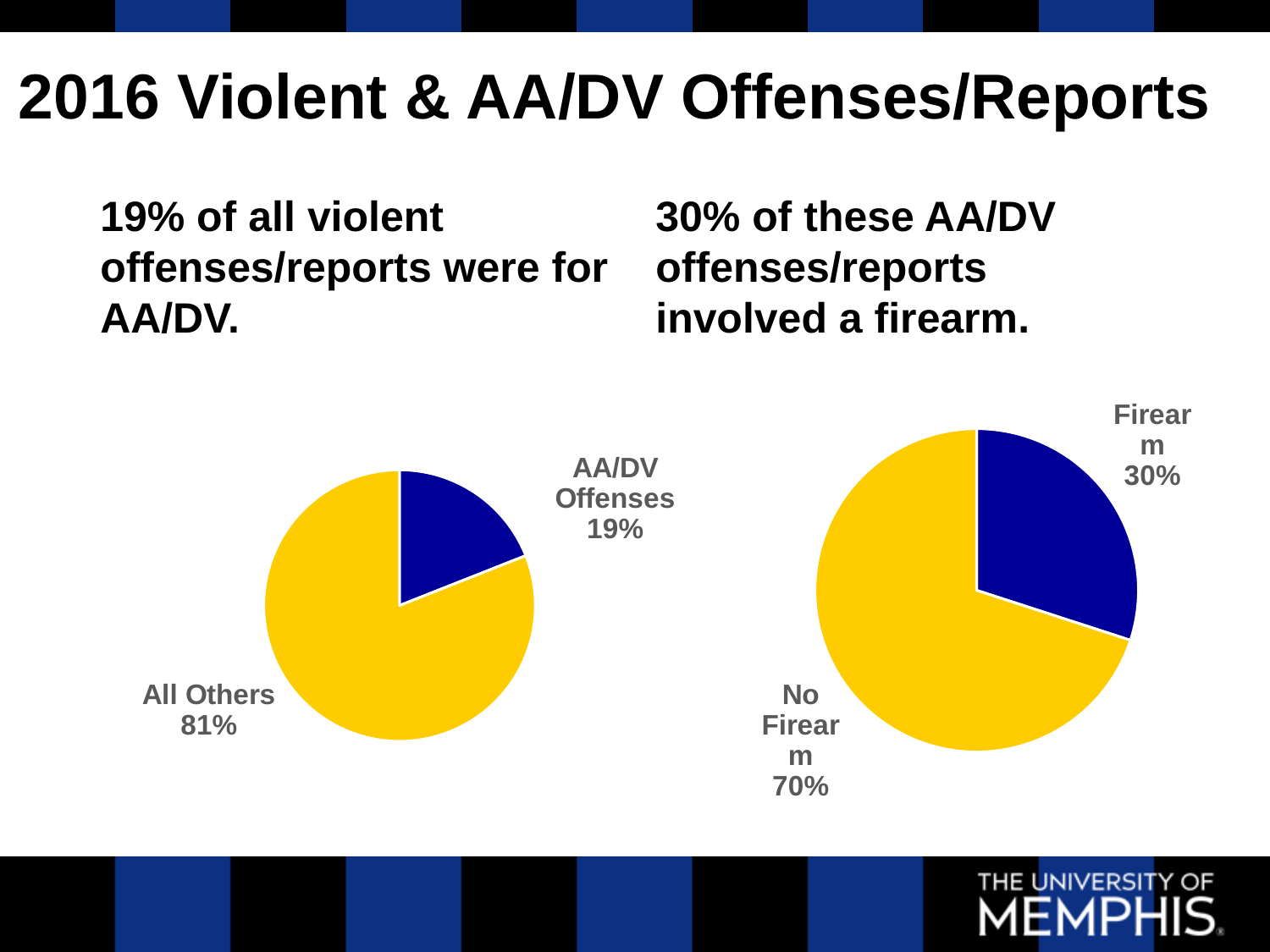

# 2016 Violent & AA/DV Offenses/Reports
19% of all violent offenses/reports were for AA/DV.
30% of these AA/DV offenses/reports involved a firearm.

### Chart

| Category | Column1 |
|---|---|
| Firearm | 0.3 |
| No Firearm | 0.7 |

### Chart

| Category | Violent Offenses |
|---|---|
| AA/DV Offenses | 19.0 |
| All Others | 81.0 |